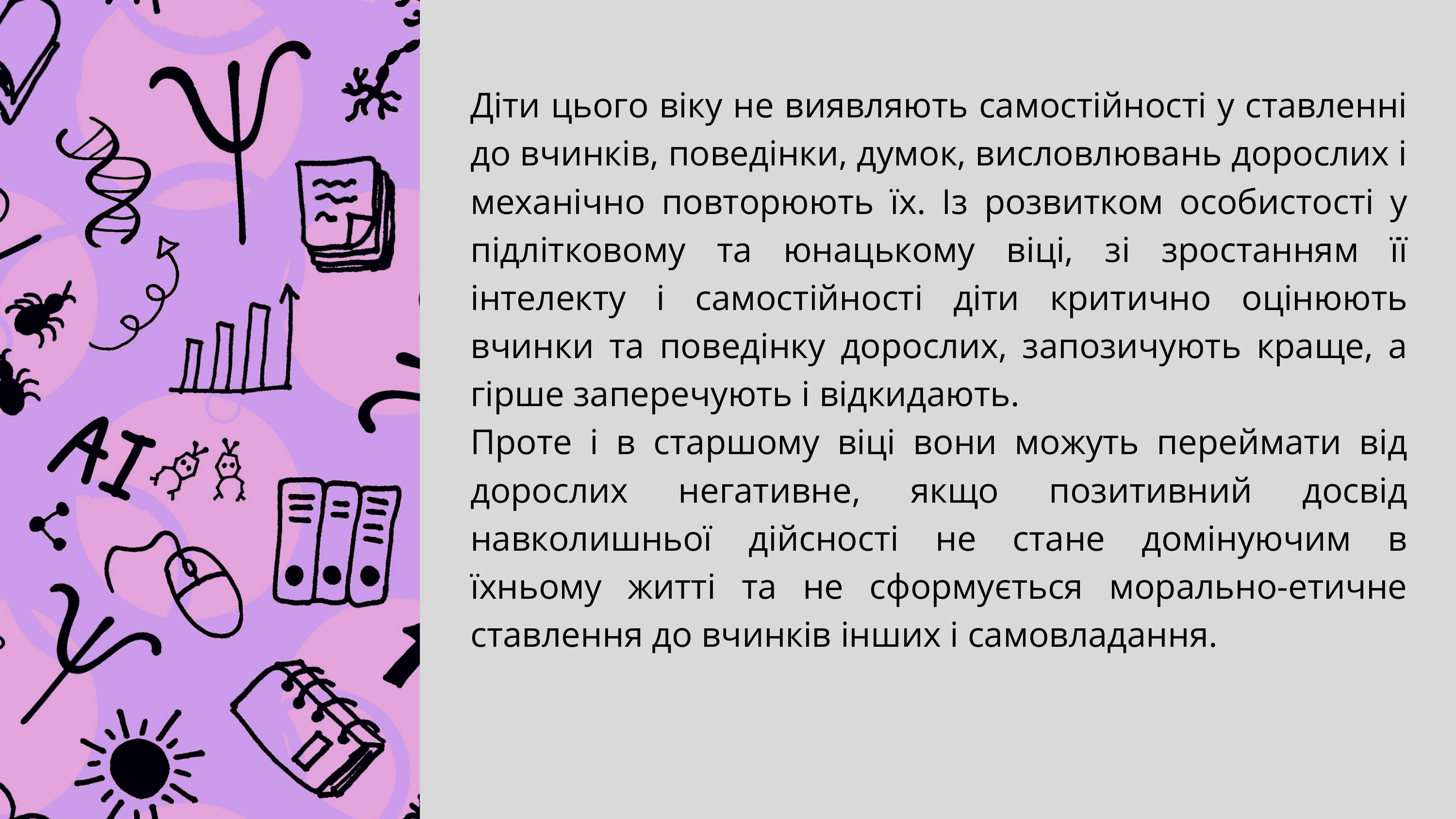

Діти цього віку не виявляють самостійності у ставленні до вчинків, поведінки, думок, висловлювань дорослих і механічно повторюють їх. Із розвитком особистості у підлітковому та юнацькому віці, зі зростанням її інтелекту і самостійності діти критично оцінюють вчинки та поведінку дорослих, запозичують краще, а гірше заперечують і відкидають.
Проте і в старшому віці вони можуть переймати від дорослих негативне, якщо позитивний досвід навколишньої дійсності не стане домінуючим в їхньому житті та не сформується морально-етичне ставлення до вчинків інших і самовладання.